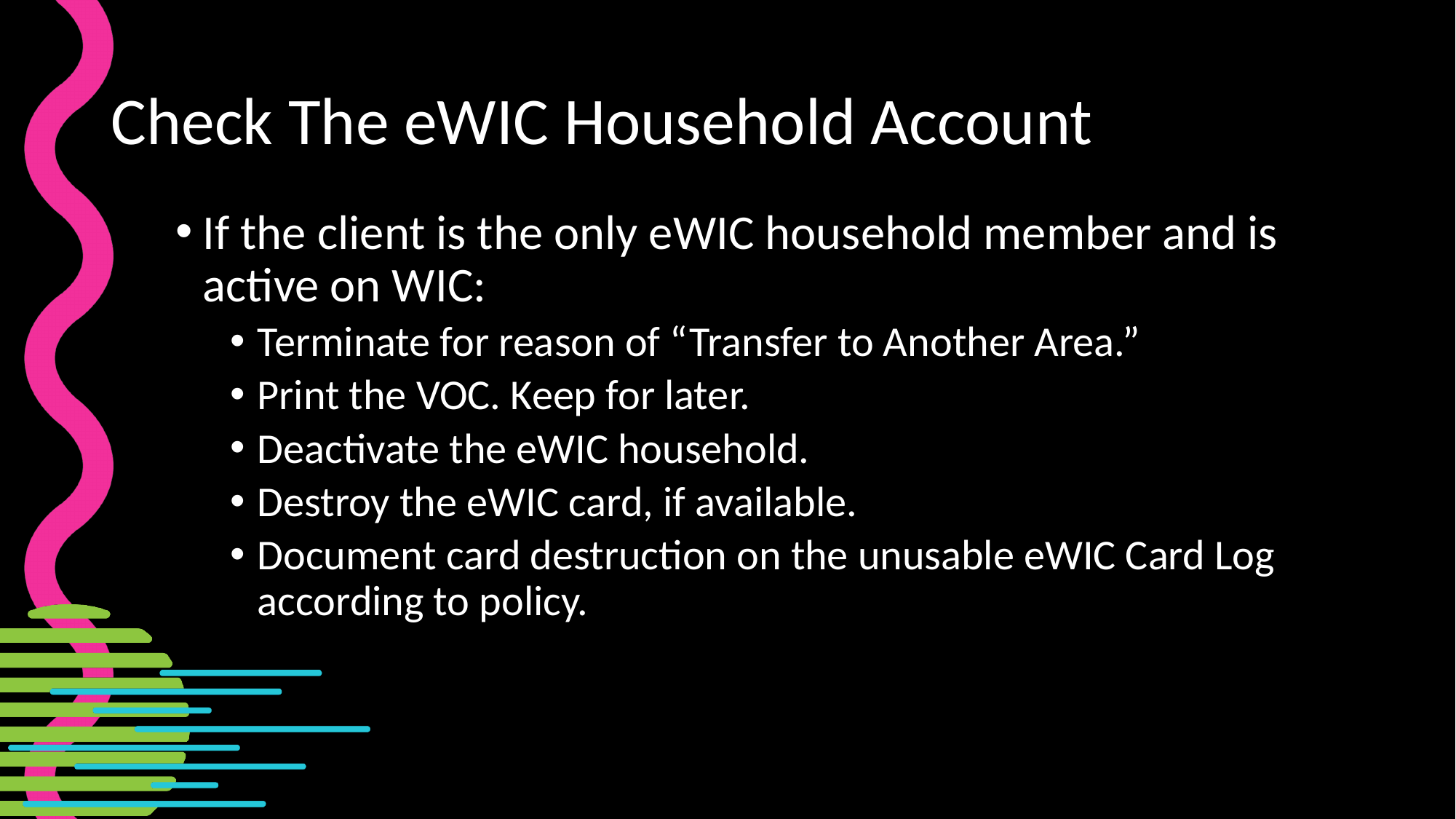

# Check The eWIC Household Account
If the client is the only eWIC household member and is active on WIC:
Terminate for reason of “Transfer to Another Area.”
Print the VOC. Keep for later.
Deactivate the eWIC household.
Destroy the eWIC card, if available.
Document card destruction on the unusable eWIC Card Log according to policy.